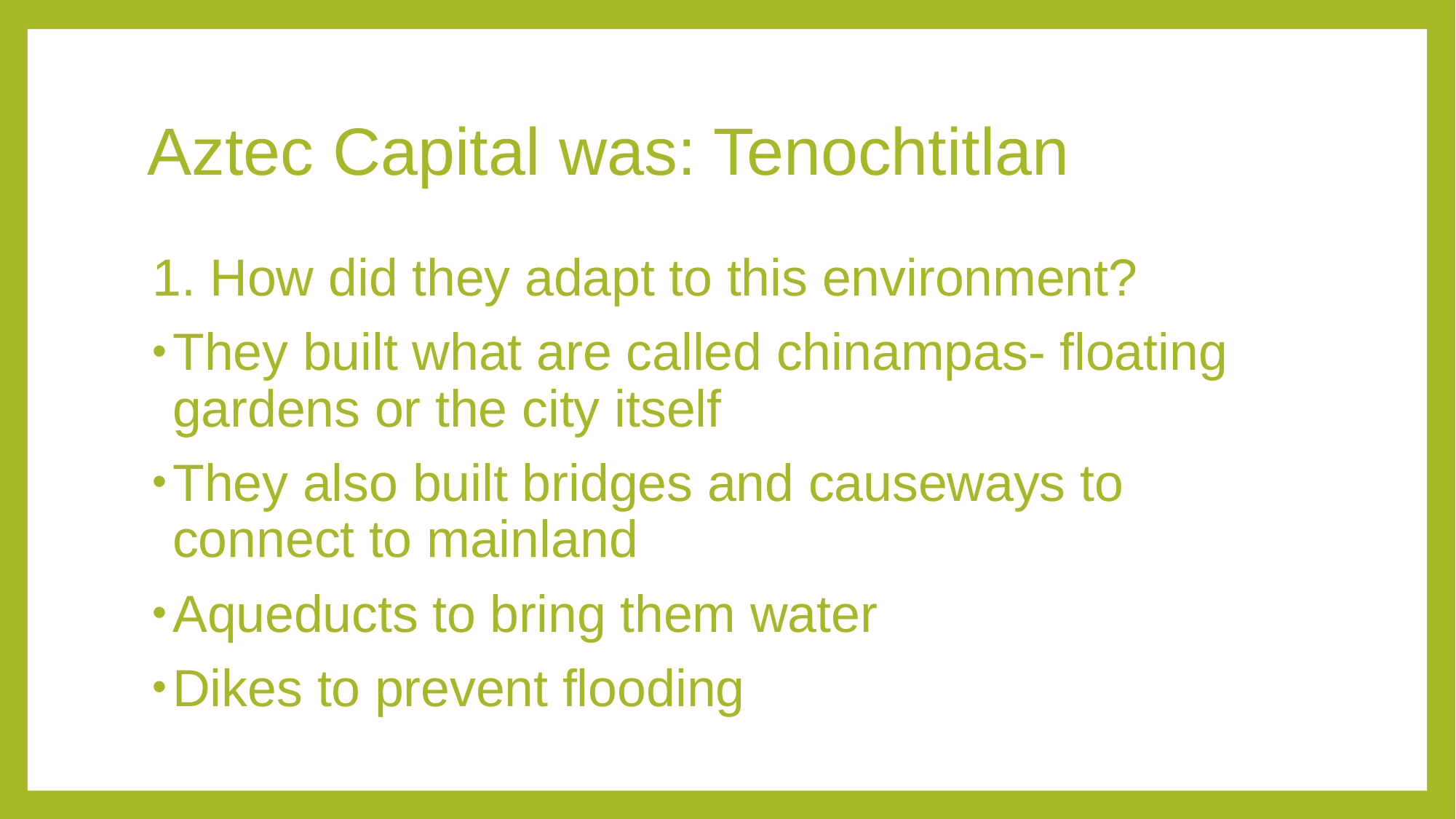

# Aztec Capital was: Tenochtitlan
1. How did they adapt to this environment?
They built what are called chinampas- floating gardens or the city itself
They also built bridges and causeways to connect to mainland
Aqueducts to bring them water
Dikes to prevent flooding